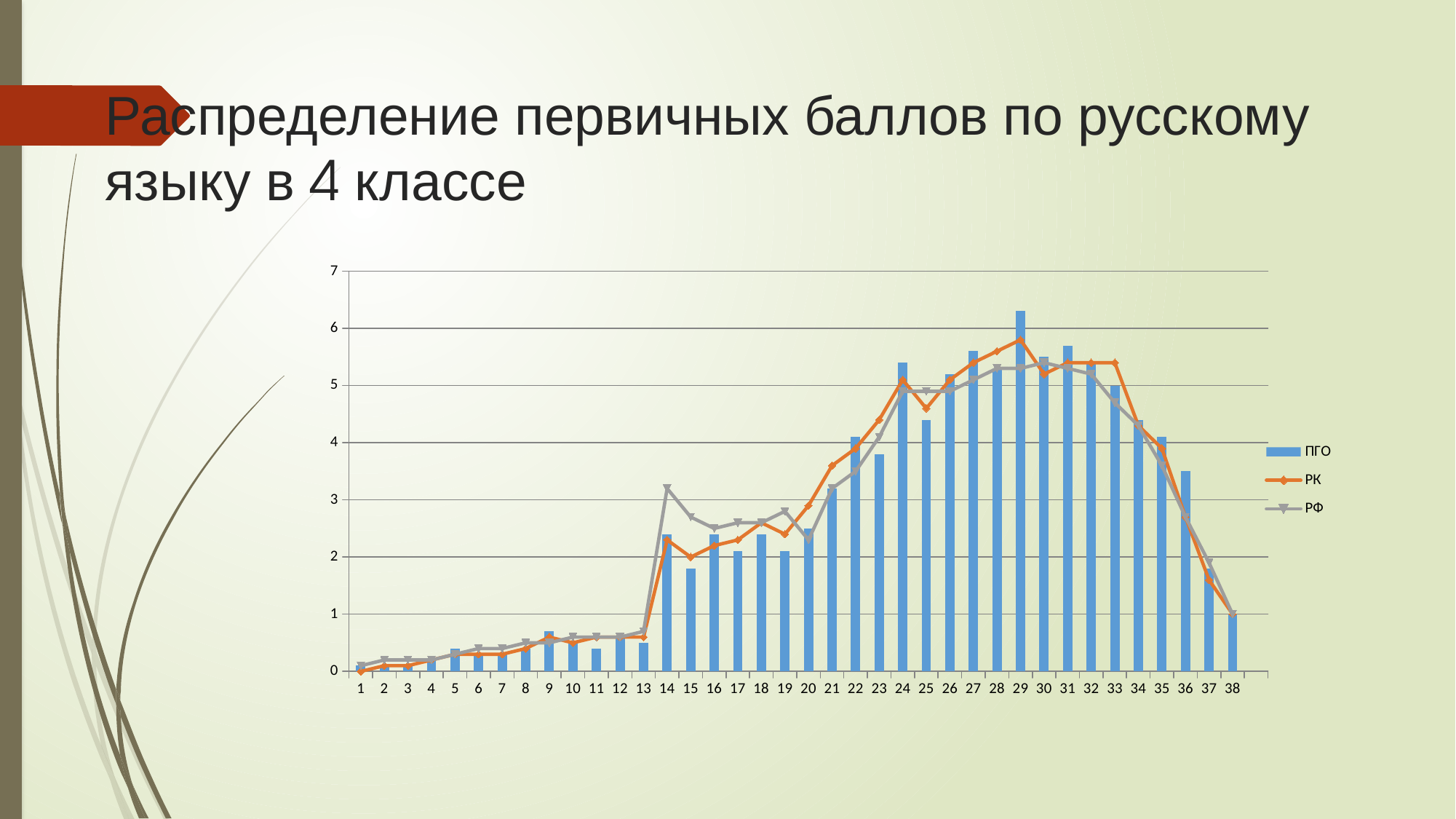

# Распределение первичных баллов по русскому языку в 4 классе

### Chart

| Category | ПГО | РК | РФ |
|---|---|---|---|
| 1 | 0.1 | 0.0 | 0.1 |
| 2 | 0.1 | 0.1 | 0.2 |
| 3 | 0.1 | 0.1 | 0.2 |
| 4 | 0.2 | 0.2 | 0.2 |
| 5 | 0.4 | 0.3000000000000003 | 0.3000000000000003 |
| 6 | 0.3000000000000003 | 0.3000000000000003 | 0.4 |
| 7 | 0.3000000000000003 | 0.3000000000000003 | 0.4 |
| 8 | 0.4 | 0.4 | 0.5 |
| 9 | 0.7000000000000006 | 0.6000000000000006 | 0.5 |
| 10 | 0.5 | 0.5 | 0.6000000000000006 |
| 11 | 0.4 | 0.6000000000000006 | 0.6000000000000006 |
| 12 | 0.6000000000000006 | 0.6000000000000006 | 0.6000000000000006 |
| 13 | 0.5 | 0.6000000000000006 | 0.7000000000000006 |
| 14 | 2.4 | 2.3 | 3.2 |
| 15 | 1.8 | 2.0 | 2.7 |
| 16 | 2.4 | 2.2 | 2.5 |
| 17 | 2.1 | 2.3 | 2.6 |
| 18 | 2.4 | 2.6 | 2.6 |
| 19 | 2.1 | 2.4 | 2.8 |
| 20 | 2.5 | 2.9 | 2.3 |
| 21 | 3.2 | 3.6 | 3.2 |
| 22 | 4.1 | 3.9 | 3.5 |
| 23 | 3.8 | 4.4 | 4.1 |
| 24 | 5.4 | 5.1 | 4.9 |
| 25 | 4.4 | 4.6 | 4.9 |
| 26 | 5.2 | 5.1 | 4.9 |
| 27 | 5.6 | 5.4 | 5.1 |
| 28 | 5.3 | 5.6 | 5.3 |
| 29 | 6.3 | 5.8 | 5.3 |
| 30 | 5.5 | 5.2 | 5.4 |
| 31 | 5.7 | 5.4 | 5.3 |
| 32 | 5.4 | 5.4 | 5.2 |
| 33 | 5.0 | 5.4 | 4.7 |
| 34 | 4.4 | 4.3 | 4.3 |
| 35 | 4.1 | 3.9 | 3.6 |
| 36 | 3.5 | 2.7 | 2.7 |
| 37 | 1.8 | 1.6 | 1.9000000000000001 |
| 38 | 1.0 | 1.0 | 1.0 |
|  | None | None | None |